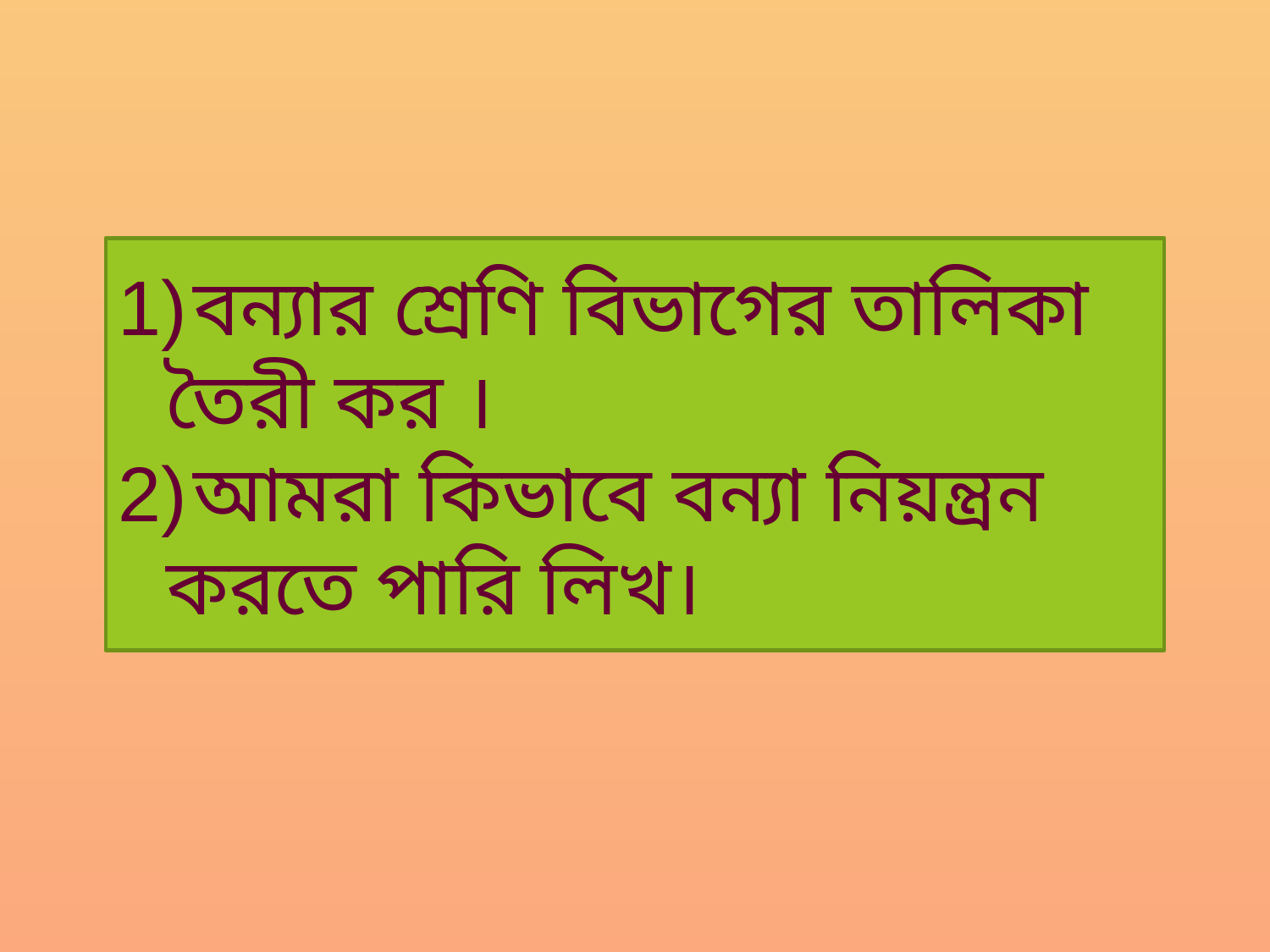

বন্যার শ্রেণি বিভাগের তালিকা তৈরী কর ।
আমরা কিভাবে বন্যা নিয়ন্ত্রন করতে পারি লিখ।